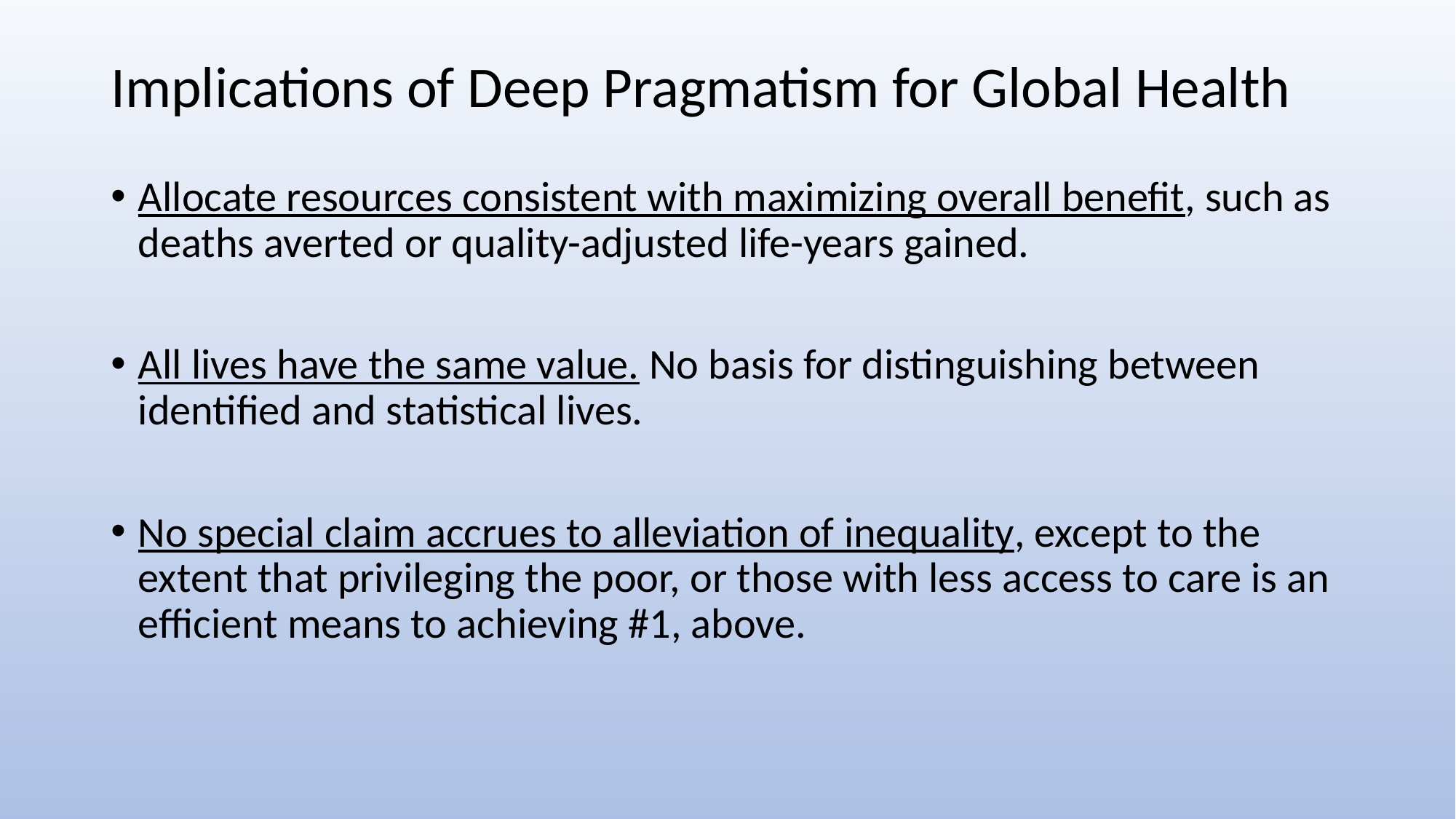

# Implications of Deep Pragmatism for Global Health

Allocate resources consistent with maximizing overall benefit, such as deaths averted or quality-adjusted life-years gained.

All lives have the same value. No basis for distinguishing between identified and statistical lives.

No special claim accrues to alleviation of inequality, except to the extent that privileging the poor, or those with less access to care is an efficient means to achieving #1, above.